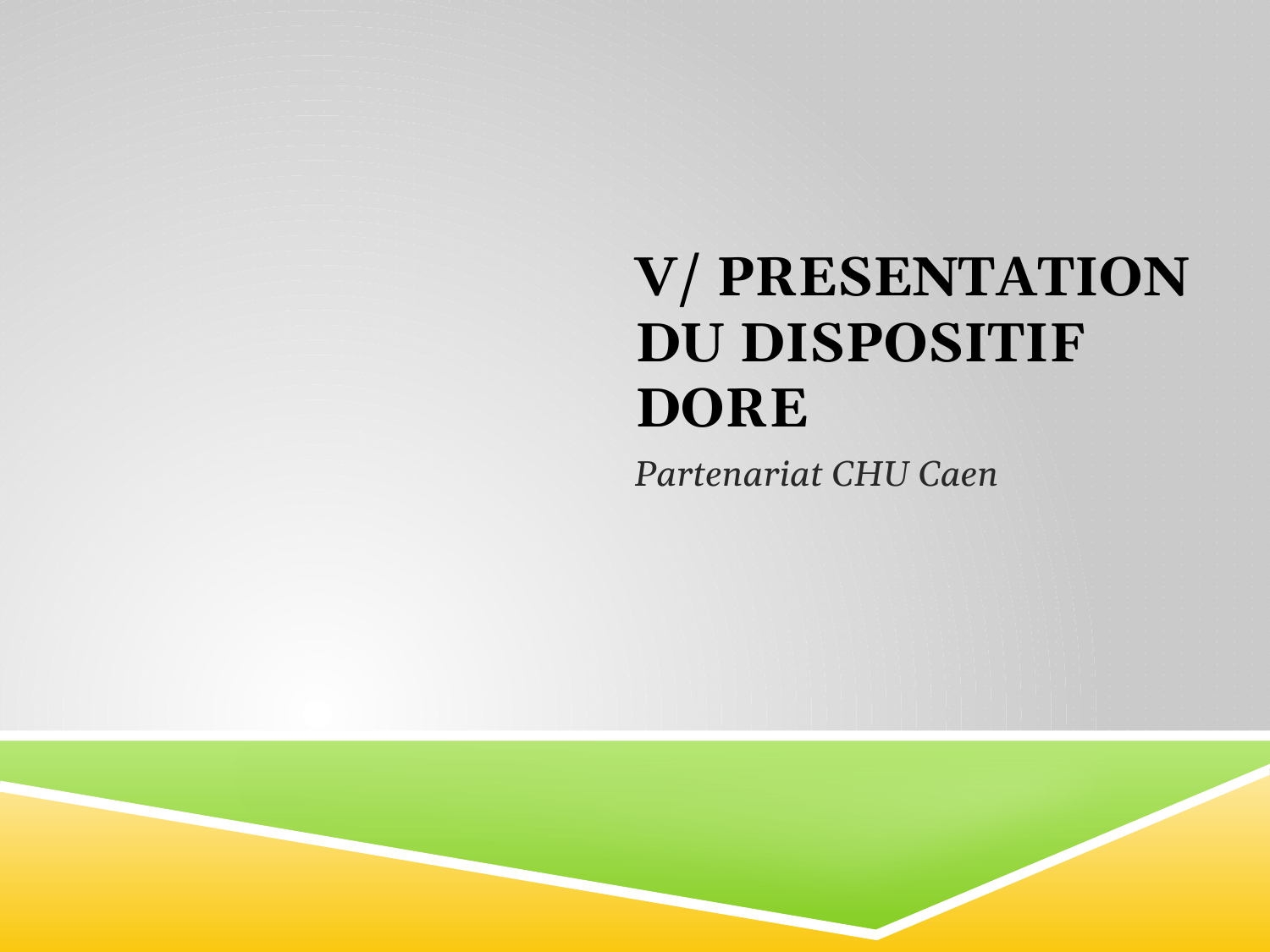

# V/ PRESENTATION DU DISPOSITIF DORE
Partenariat CHU Caen